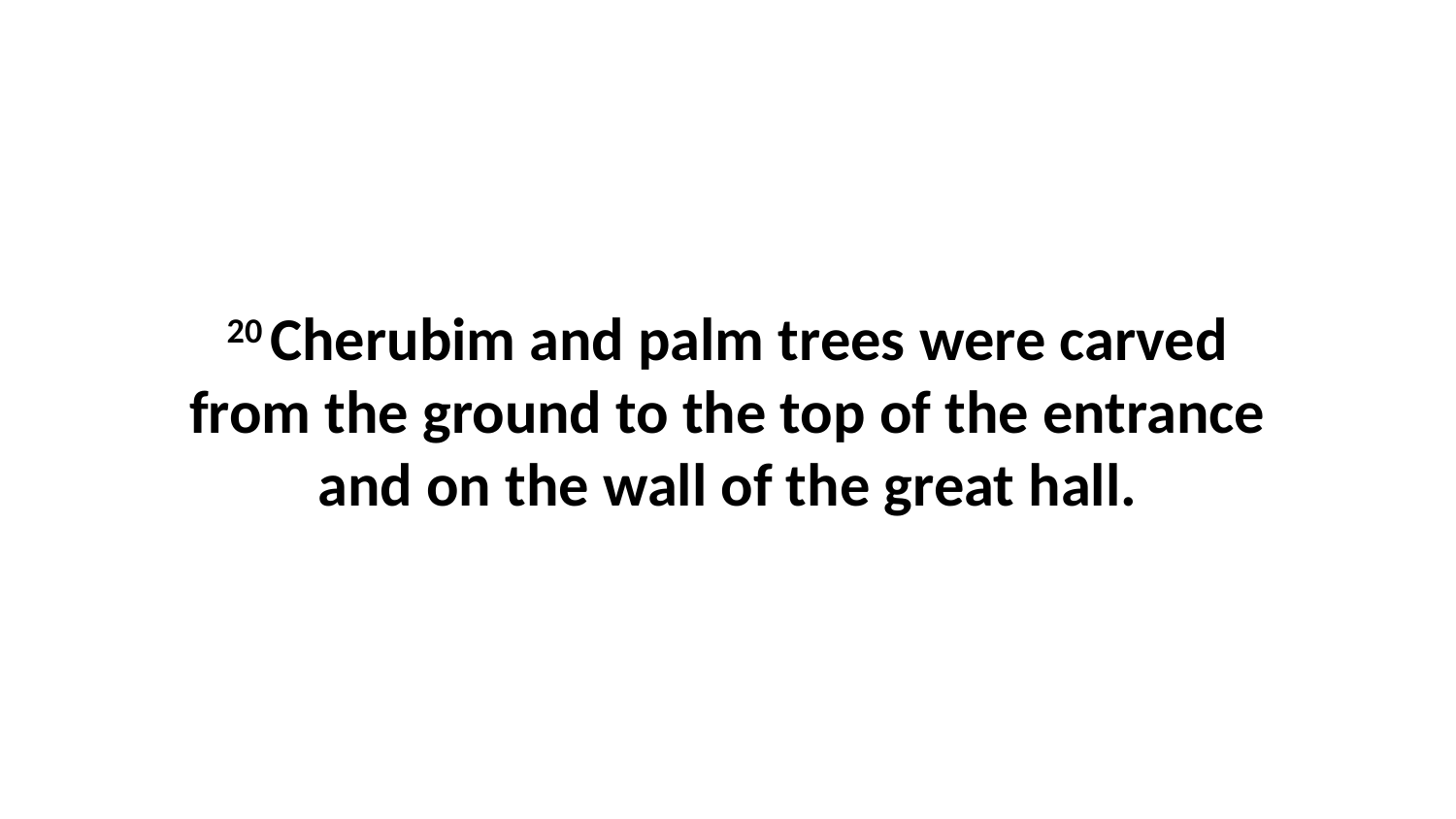

20 Cherubim and palm trees were carved from the ground to the top of the entrance and on the wall of the great hall.